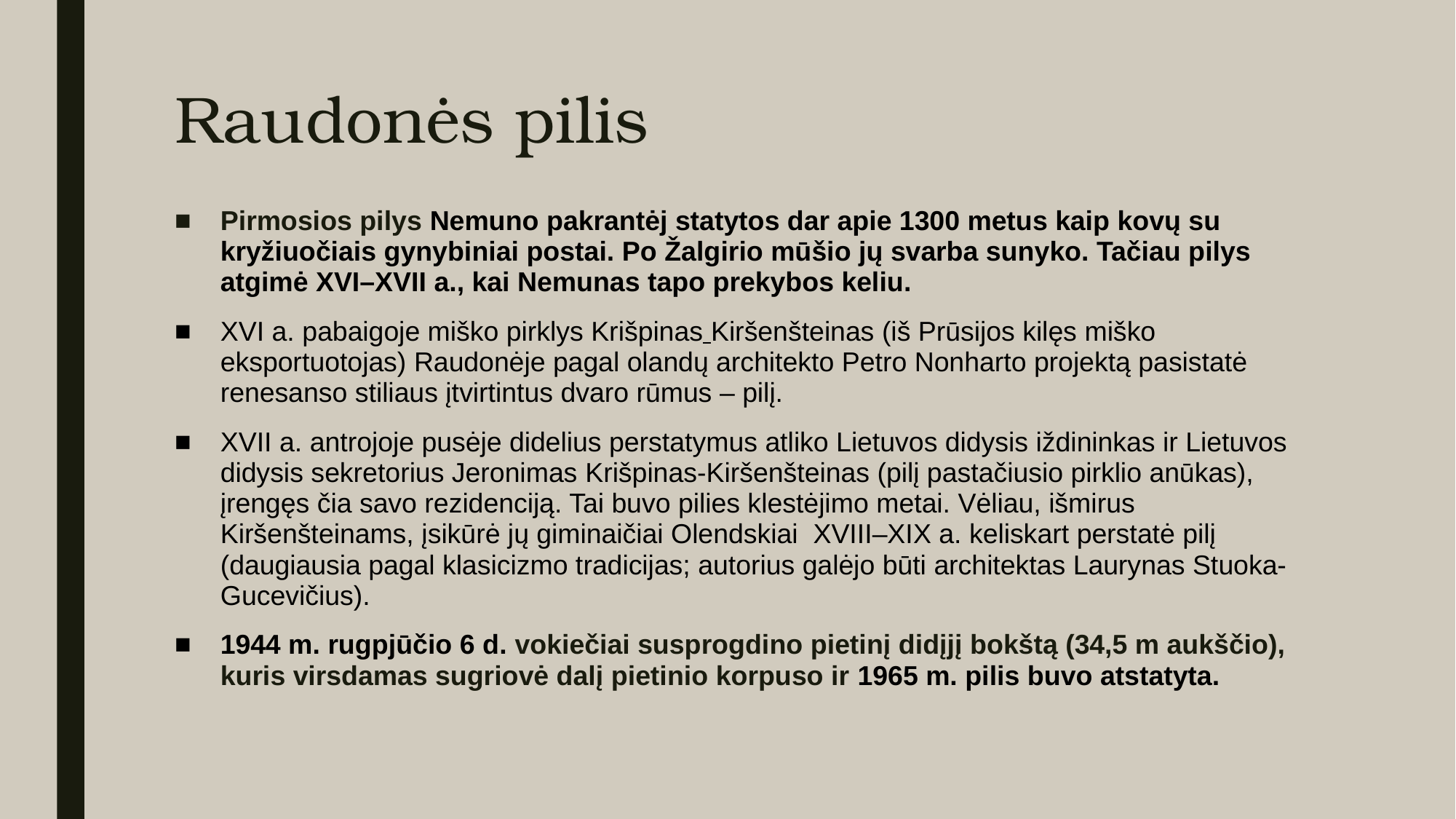

# Raudonės pilis
Pirmosios pilys Nemuno pakrantėj statytos dar apie 1300 metus kaip kovų su kryžiuočiais gynybiniai postai. Po Žalgirio mūšio jų svarba sunyko. Tačiau pilys atgimė XVI–XVII a., kai Nemunas tapo prekybos keliu.
XVI a. pabaigoje miško pirklys Krišpinas Kiršenšteinas (iš Prūsijos kilęs miško eksportuotojas) Raudonėje pagal olandų architekto Petro Nonharto projektą pasistatė renesanso stiliaus įtvirtintus dvaro rūmus – pilį.
XVII a. antrojoje pusėje didelius perstatymus atliko Lietuvos didysis iždininkas ir Lietuvos didysis sekretorius Jeronimas Krišpinas-Kiršenšteinas (pilį pastačiusio pirklio anūkas), įrengęs čia savo rezidenciją. Tai buvo pilies klestėjimo metai. Vėliau, išmirus Kiršenšteinams, įsikūrė jų giminaičiai Olendskiai  XVIII–XIX a. keliskart perstatė pilį (daugiausia pagal klasicizmo tradicijas; autorius galėjo būti architektas Laurynas Stuoka-Gucevičius).
1944 m. rugpjūčio 6 d. vokiečiai susprogdino pietinį didįjį bokštą (34,5 m aukščio), kuris virsdamas sugriovė dalį pietinio korpuso ir 1965 m. pilis buvo atstatyta.